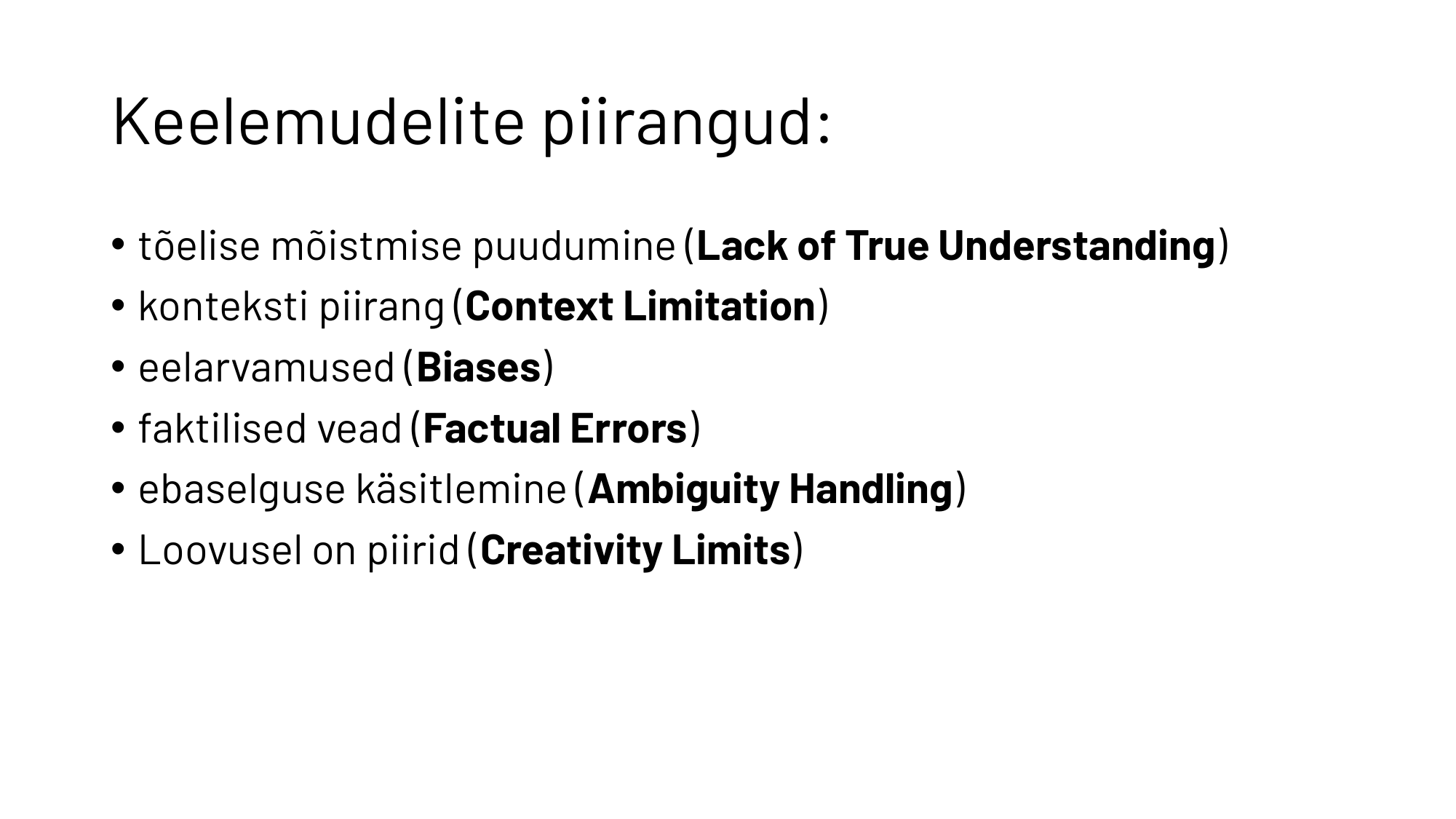

# Keelemudelite piirangud:
tõelise mõistmise puudumine (Lack of True Understanding)
konteksti piirang (Context Limitation)
eelarvamused (Biases)
faktilised vead (Factual Errors)
ebaselguse käsitlemine (Ambiguity Handling)
Loovusel on piirid (Creativity Limits)